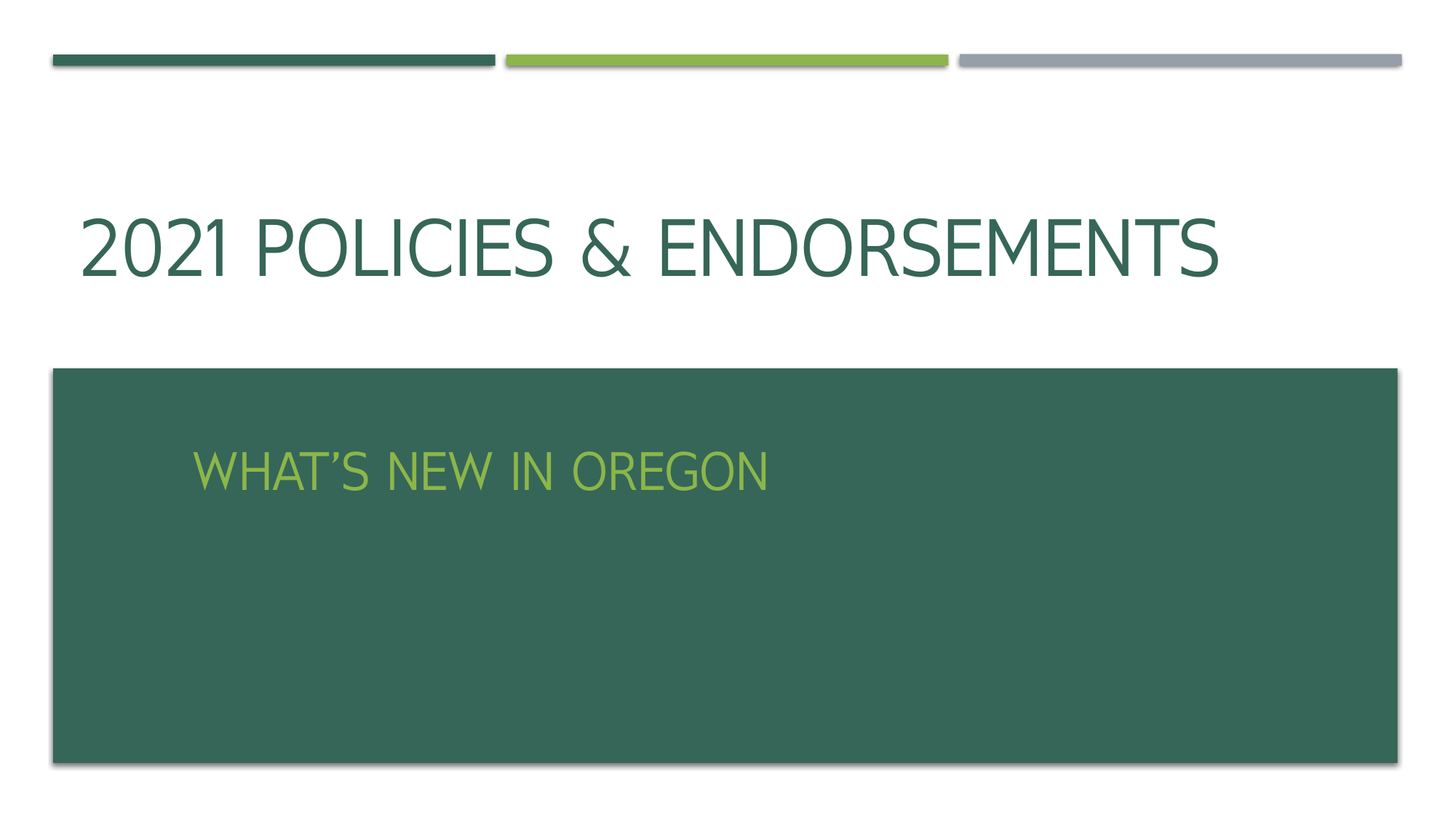

# 2021 Policies & Endorsements
What’s New in Oregon